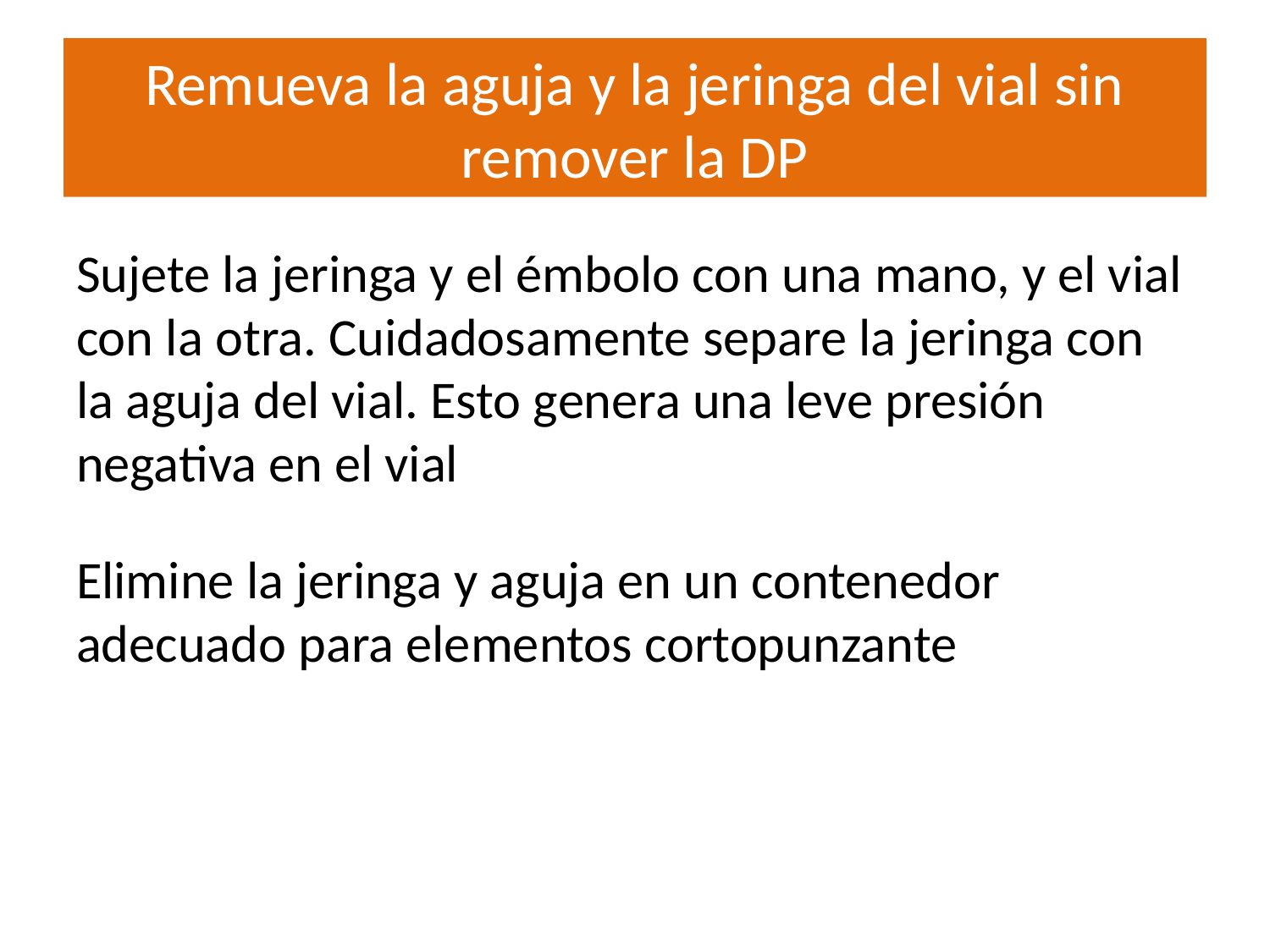

# Remueva la aguja y la jeringa del vial sin remover la DP
Sujete la jeringa y el émbolo con una mano, y el vial con la otra. Cuidadosamente separe la jeringa con la aguja del vial. Esto genera una leve presión negativa en el vial
Elimine la jeringa y aguja en un contenedor adecuado para elementos cortopunzante